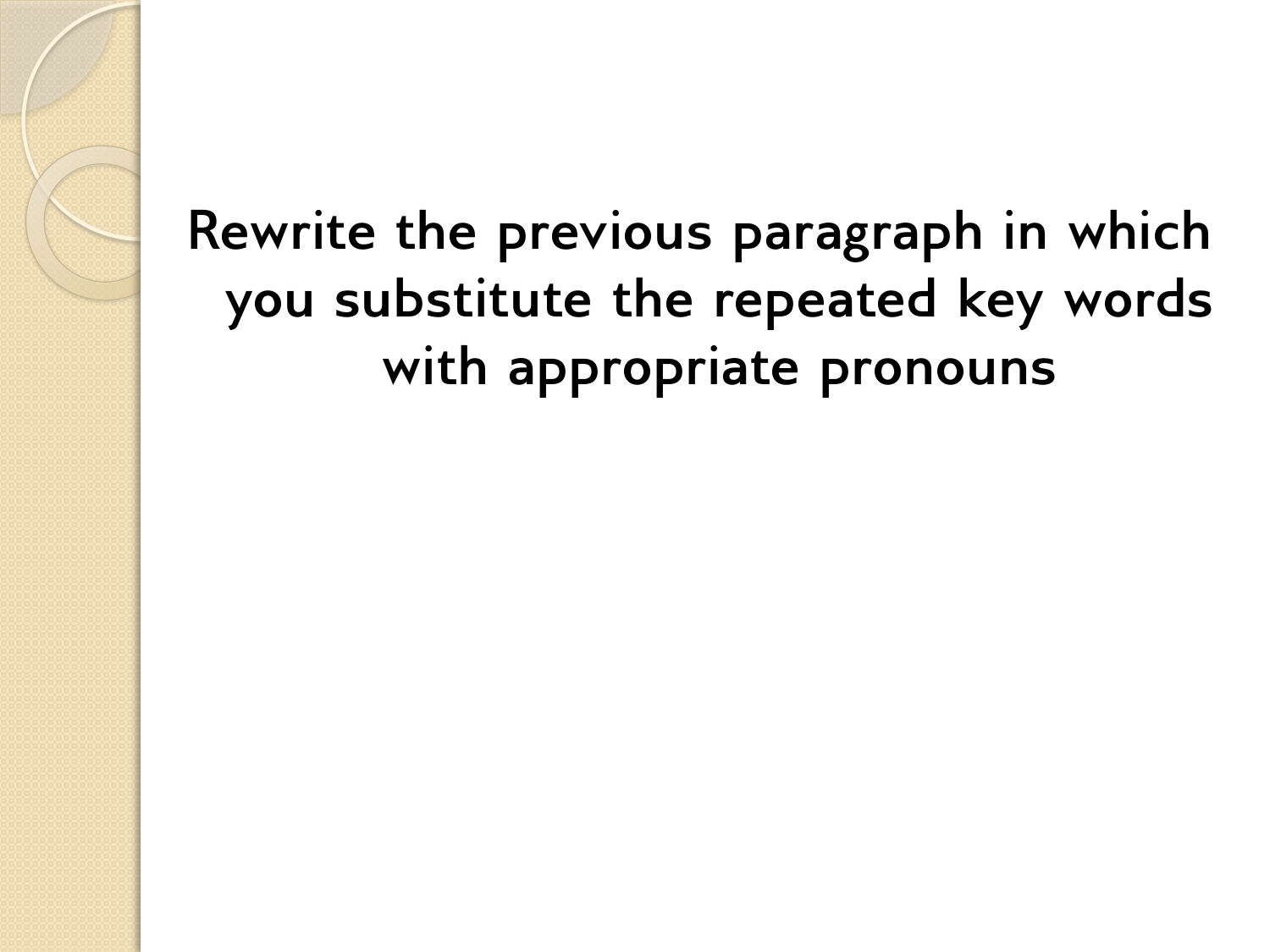

Rewrite the previous paragraph in which you substitute the repeated key words with appropriate pronouns